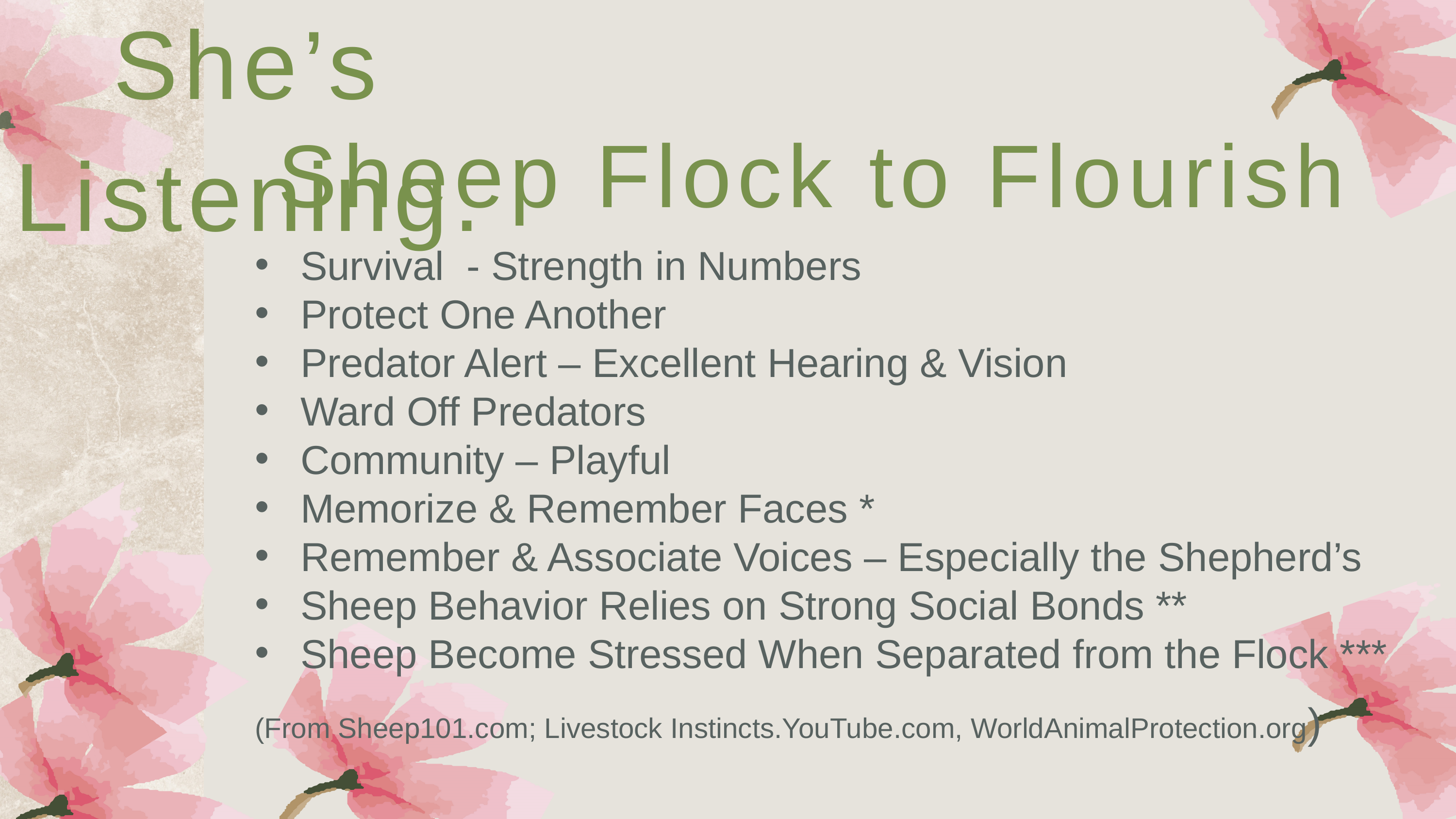

She’s Listening.
Sheep Flock to Flourish

Survival  - Strength in Numbers
Protect One Another
Predator Alert – Excellent Hearing & Vision
Ward Off Predators
Community – Playful
Memorize & Remember Faces *
Remember & Associate Voices – Especially the Shepherd’s
Sheep Behavior Relies on Strong Social Bonds **
Sheep Become Stressed When Separated from the Flock ***

(From Sheep101.com; Livestock Instincts.YouTube.com, WorldAnimalProtection.org)